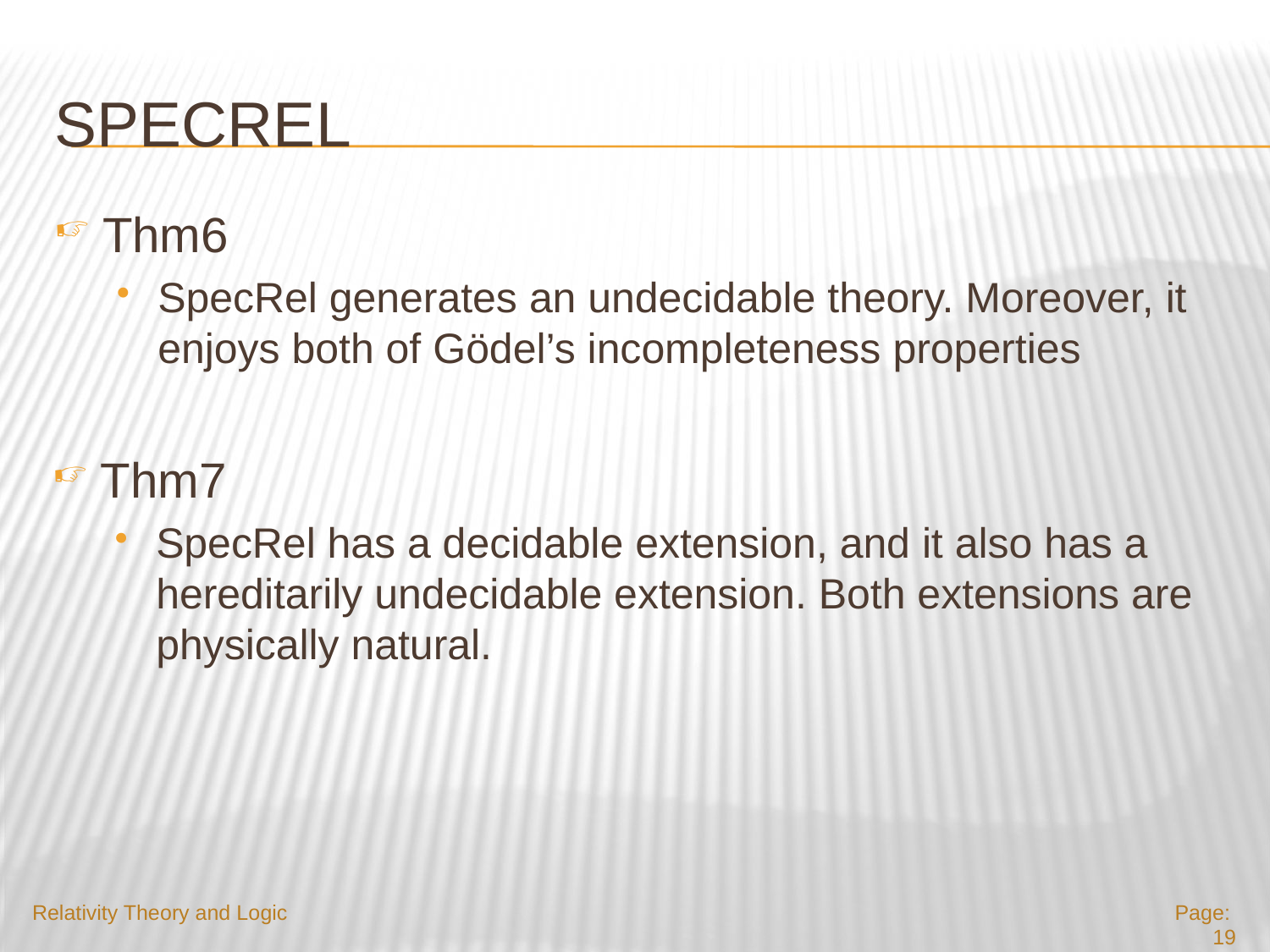

# Specrel

Thm6
SpecRel generates an undecidable theory. Moreover, it enjoys both of Gödel’s incompleteness properties

Thm7
SpecRel has a decidable extension, and it also has a hereditarily undecidable extension. Both extensions are physically natural.

Relativity Theory and Logic
Page: 19